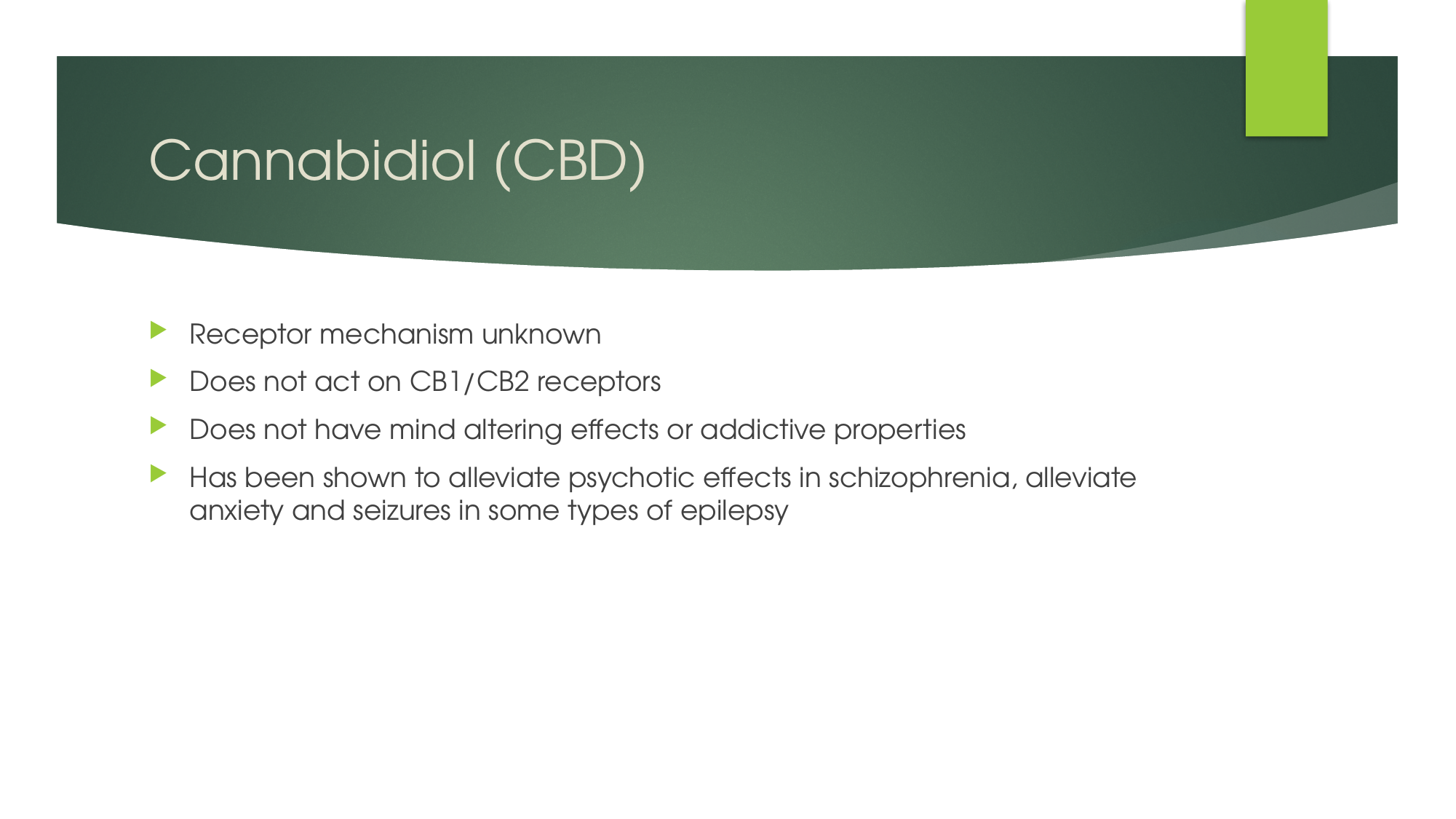

# Cannabidiol (CBD)
Receptor mechanism unknown
Does not act on CB1/CB2 receptors
Does not have mind altering effects or addictive properties
Has been shown to alleviate psychotic effects in schizophrenia, alleviate anxiety and seizures in some types of epilepsy